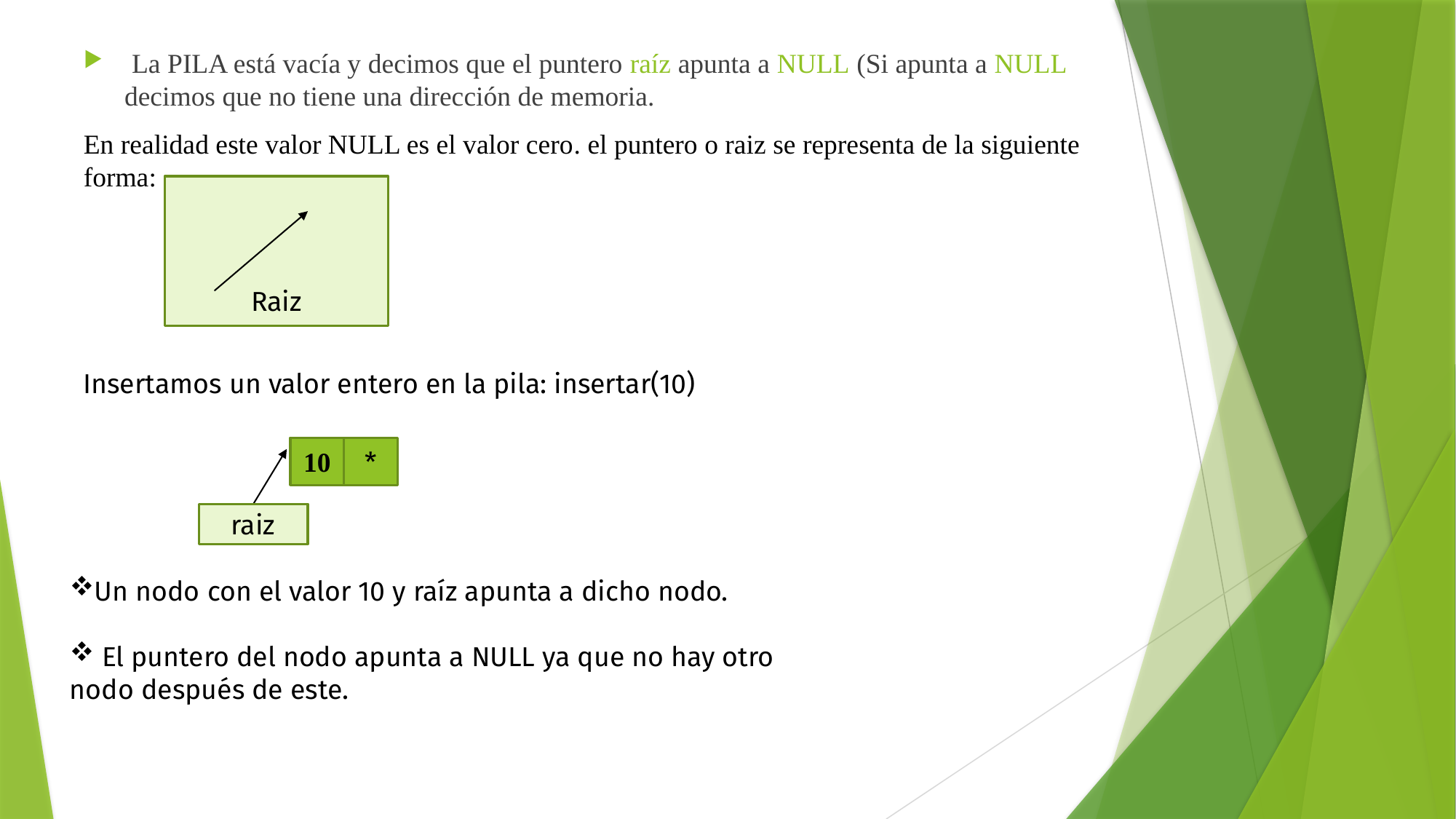

La PILA está vacía y decimos que el puntero raíz apunta a NULL (Si apunta a NULL decimos que no tiene una dirección de memoria.
En realidad este valor NULL es el valor cero. el puntero o raiz se representa de la siguiente forma:

Raiz
Insertamos un valor entero en la pila: insertar(10)
10
*
raiz
Un nodo con el valor 10 y raíz apunta a dicho nodo.

 El puntero del nodo apunta a NULL ya que no hay otro nodo después de este.